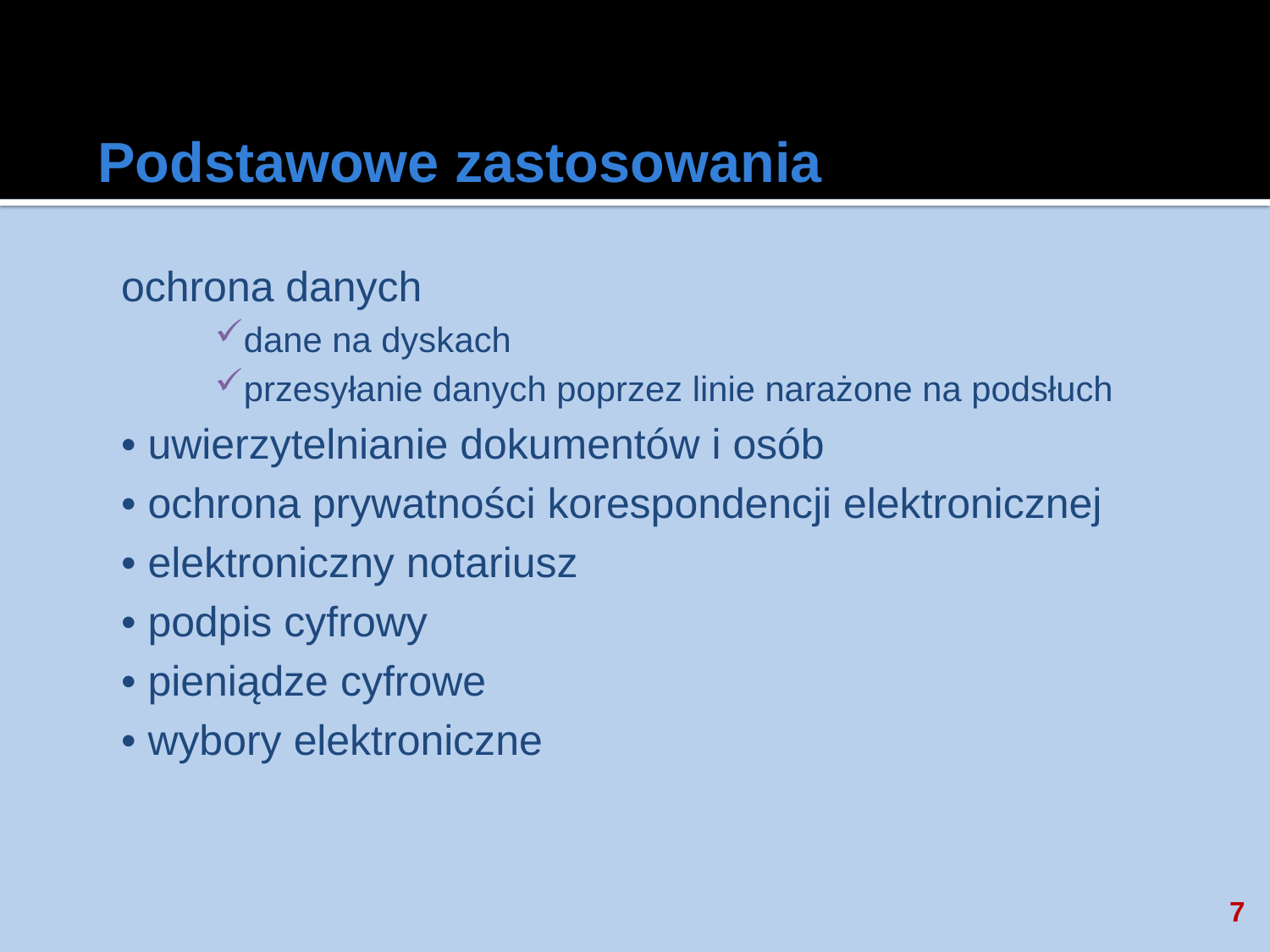

# Podstawowe zastosowania
ochrona danych
dane na dyskach
przesyłanie danych poprzez linie narażone na podsłuch
• uwierzytelnianie dokumentów i osób
• ochrona prywatności korespondencji elektronicznej
• elektroniczny notariusz
• podpis cyfrowy
• pieniądze cyfrowe
• wybory elektroniczne